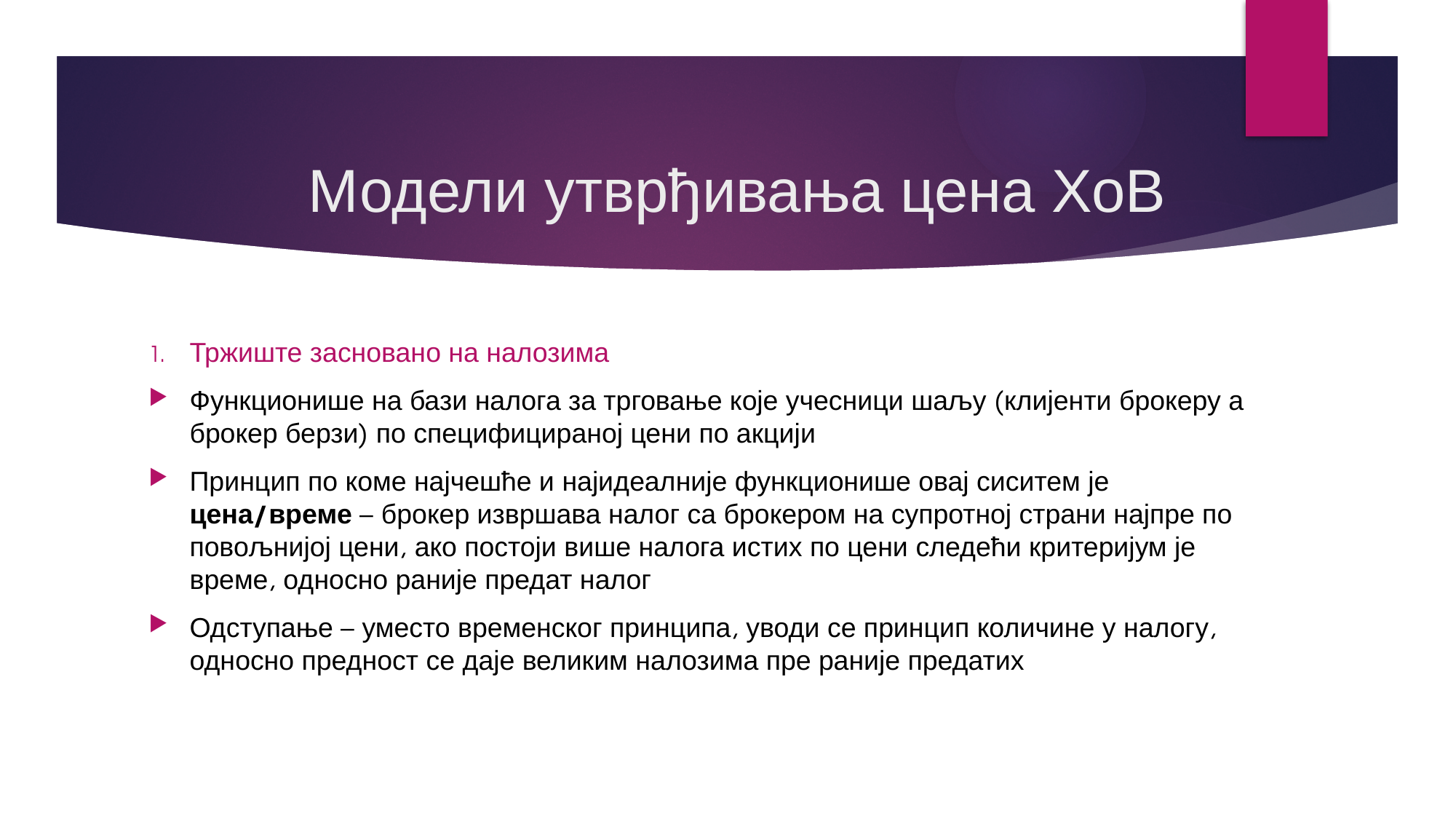

# Модели утврђивања цена ХоВ
Тржиште засновано на налозима
Функционише на бази налога за трговање које учесници шаљу (клијенти брокеру а брокер берзи) по специфицираној цени по акцији
Принцип по коме најчешће и најидеалније функционише овај сиситем је цена/време – брокер извршава налог са брокером на супротној страни најпре по повољнијој цени, ако постоји више налога истих по цени следећи критеријум је време, односно раније предат налог
Одступање – уместо временског принципа, уводи се принцип количине у налогу, односно предност се даје великим налозима пре раније предатих